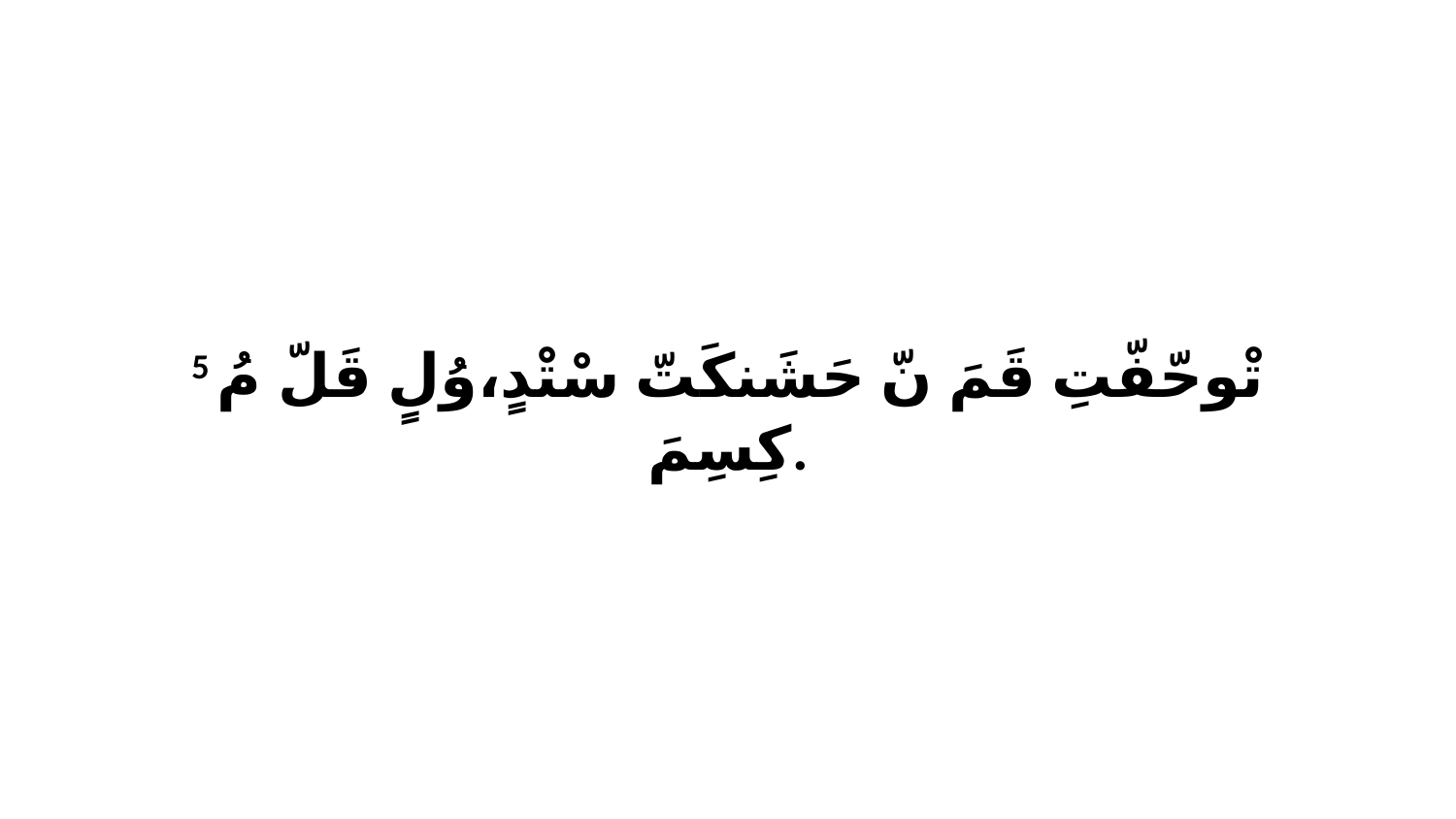

5 تْوحّفّتِ قَمَ نّ حَشَنكَتّ سْتْدٍ،وُلٍ قَلّ مُ كِسِمَ.